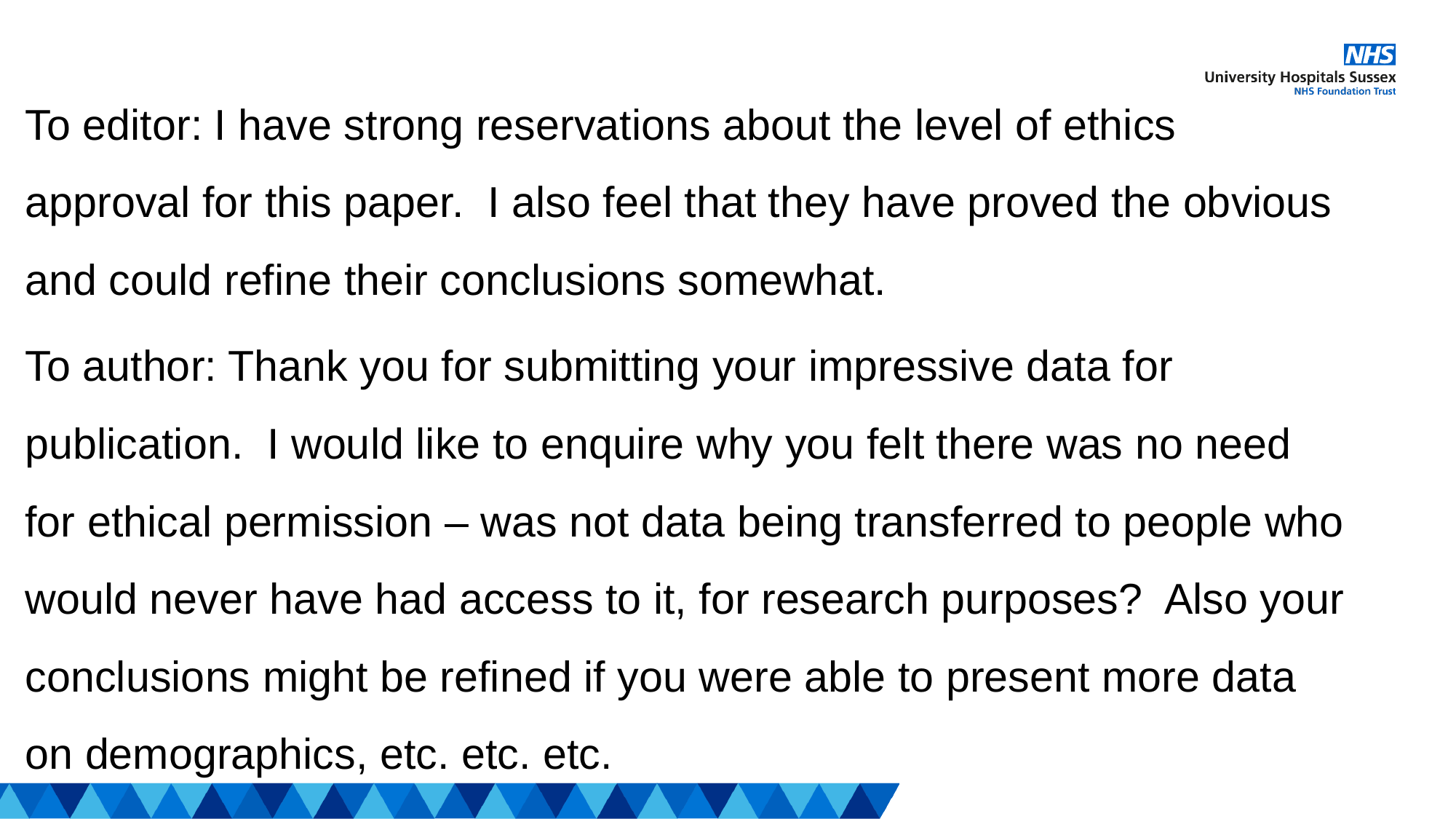

To editor: I have strong reservations about the level of ethics approval for this paper.  I also feel that they have proved the obvious and could refine their conclusions somewhat.
To author: Thank you for submitting your impressive data for publication.  I would like to enquire why you felt there was no need for ethical permission – was not data being transferred to people who would never have had access to it, for research purposes?  Also your conclusions might be refined if you were able to present more data on demographics, etc. etc. etc.